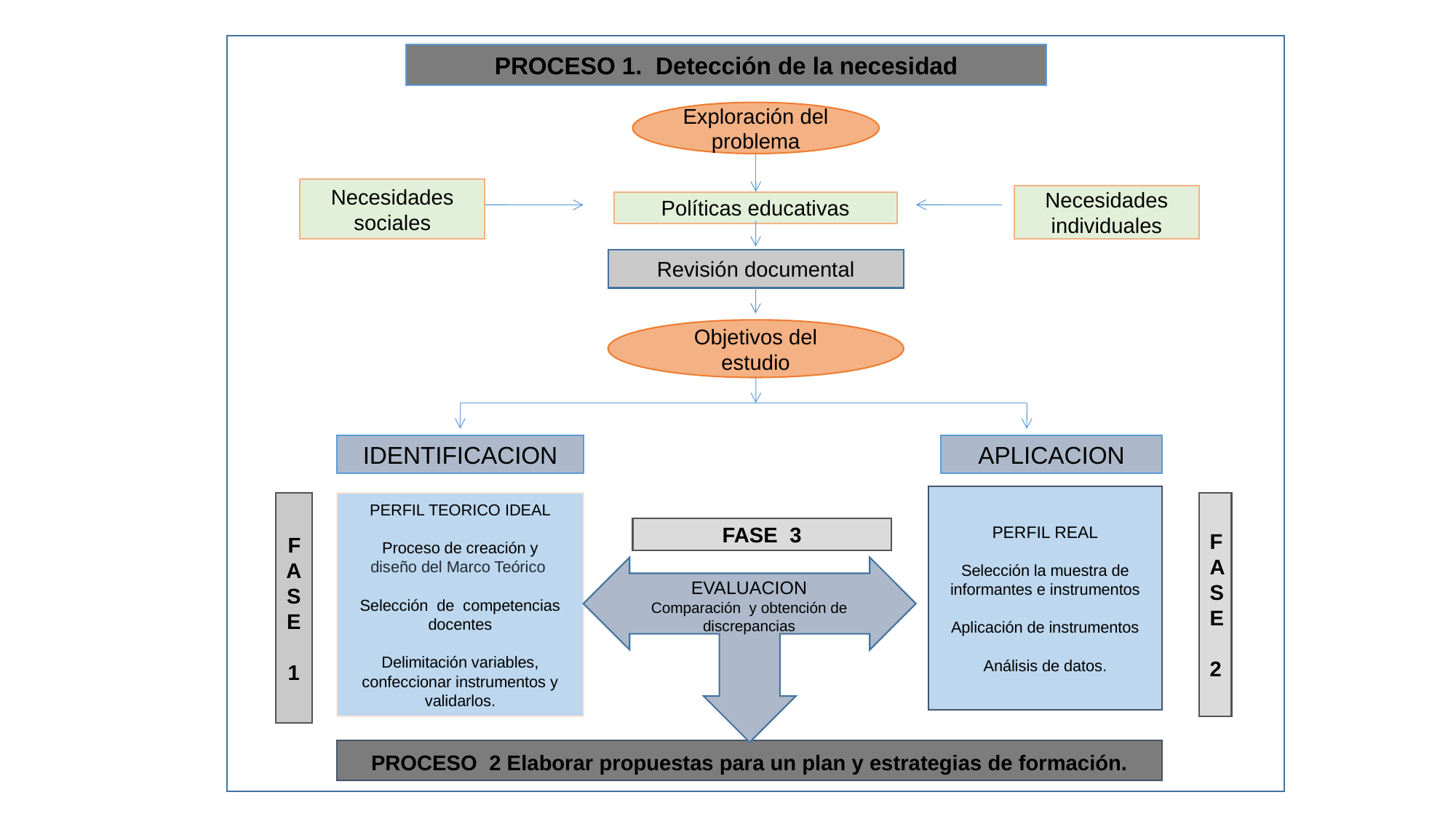

PROCESO 1.  Detección de la necesidad
Exploración del problema
Necesidades sociales
Necesidades individuales
Políticas educativas
Revisión documental
Objetivos del estudio
IDENTIFICACION
APLICACION
PERFIL REAL

Selección la muestra de informantes e instrumentos

Aplicación de instrumentos

Análisis de datos.
FASE

1
PERFIL TEORICO IDEAL

Proceso de creación y
diseño del Marco Teórico

Selección  de  competencias docentes

Delimitación variables, confeccionar instrumentos y validarlos.
FASE

2
FASE  3

EVALUACION
Comparación  y obtención de discrepancias

PROCESO  2 Elaborar propuestas para un plan y estrategias de formación.